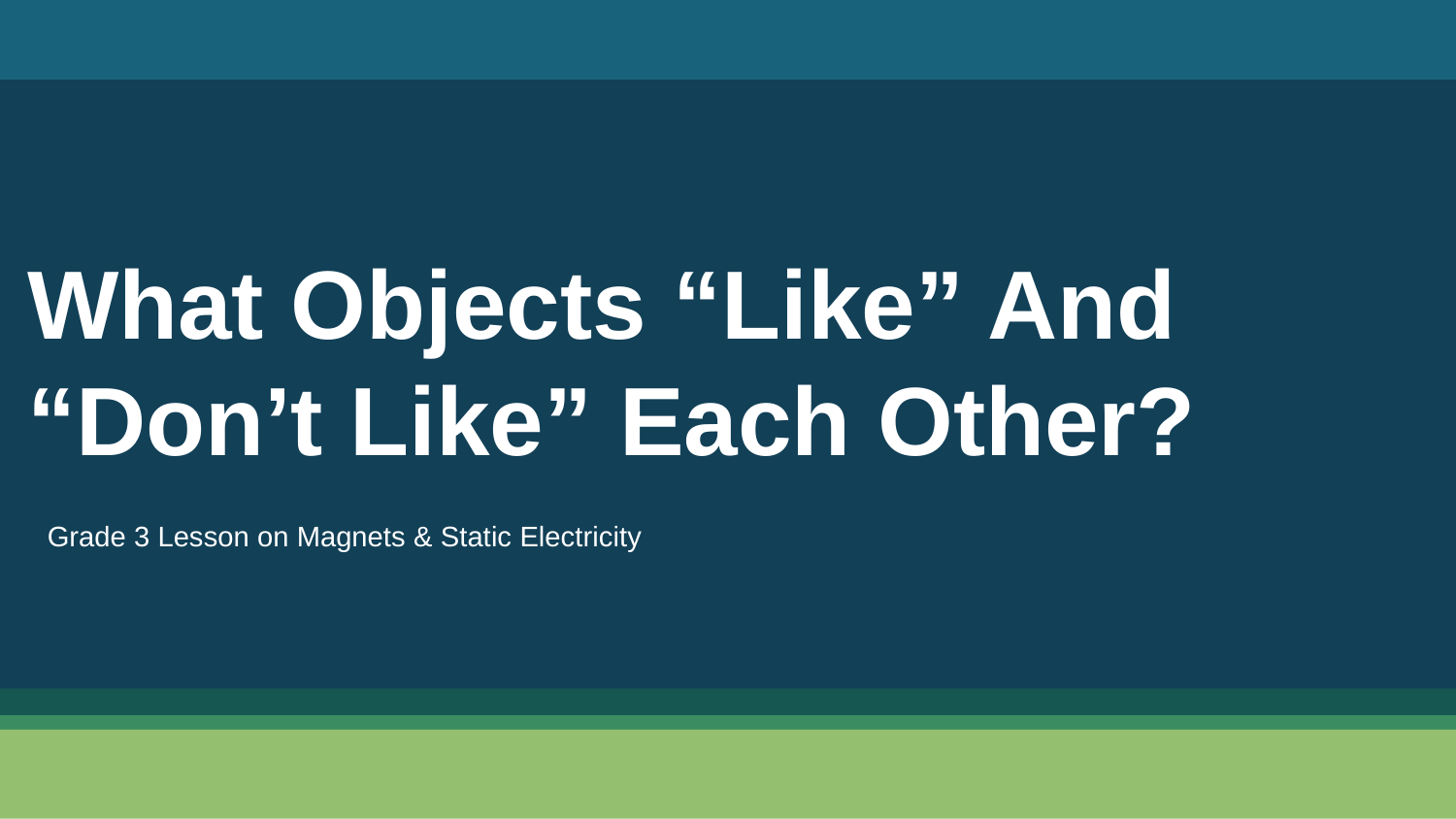

# What Objects “Like” And “Don’t Like” Each Other?
Grade 3 Lesson on Magnets & Static Electricity